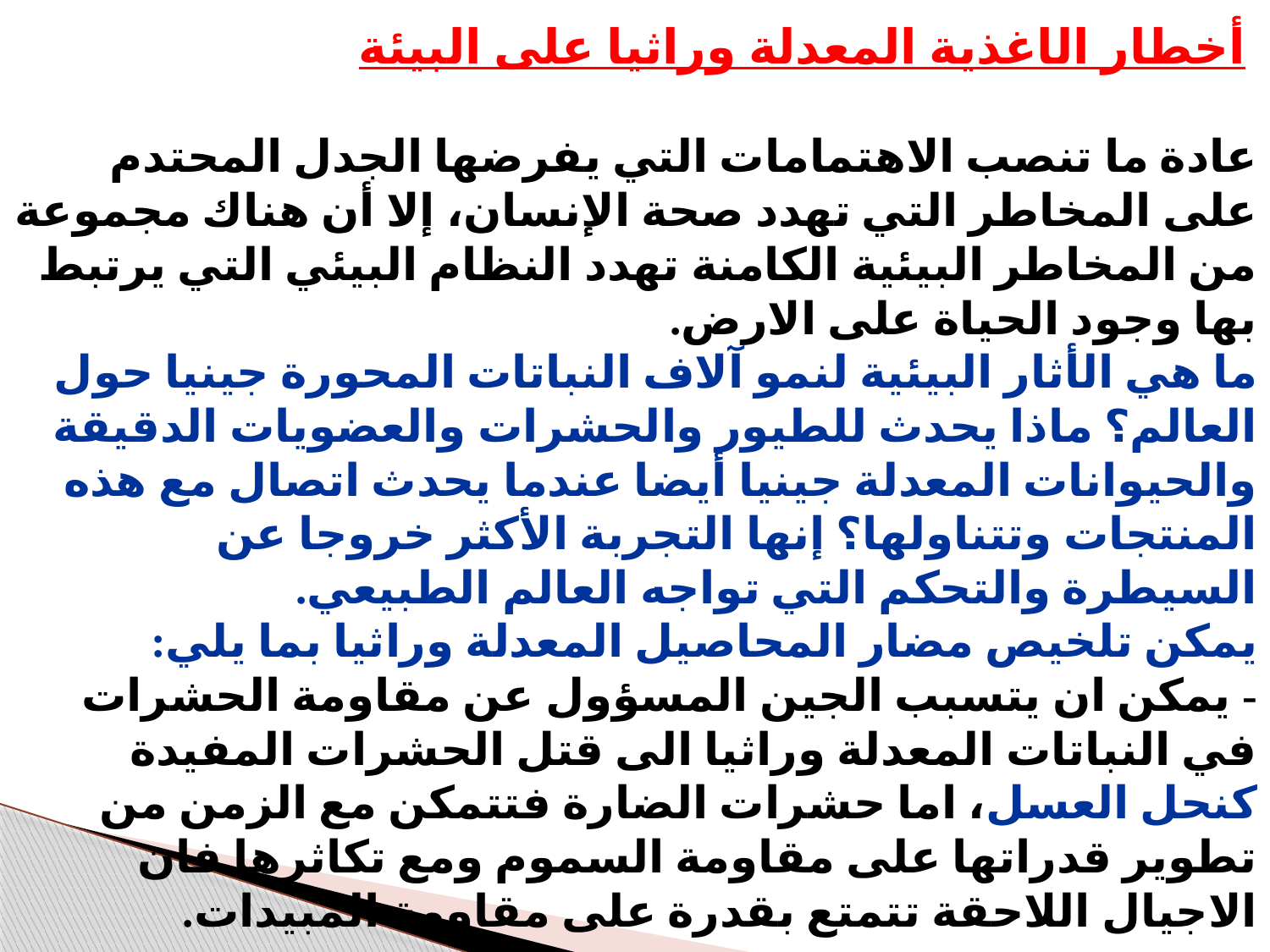

# أخطار الاغذية المعدلة وراثيا على البيئة عادة ما تنصب الاهتمامات التي يفرضها الجدل المحتدم على المخاطر التي تهدد صحة الإنسان، إلا أن هناك مجموعة من المخاطر البيئية الكامنة تهدد النظام البيئي التي يرتبط بها وجود الحياة على الارض. ما هي الأثار البيئية لنمو آلاف النباتات المحورة جينيا حول العالم؟ ماذا يحدث للطيور والحشرات والعضويات الدقيقة والحيوانات المعدلة جينيا أيضا عندما يحدث اتصال مع هذه المنتجات وتتناولها؟ إنها التجربة الأكثر خروجا عن السيطرة والتحكم التي تواجه العالم الطبيعي. يمكن تلخيص مضار المحاصيل المعدلة وراثيا بما يلي: - يمكن ان يتسبب الجين المسؤول عن مقاومة الحشرات في النباتات المعدلة وراثيا الى قتل الحشرات المفيدة كنحل العسل، اما حشرات الضارة فتتمكن مع الزمن من تطوير قدراتها على مقاومة السموم ومع تكاثرها فان الاجيال اللاحقة تتمتع بقدرة على مقاومة المبيدات.